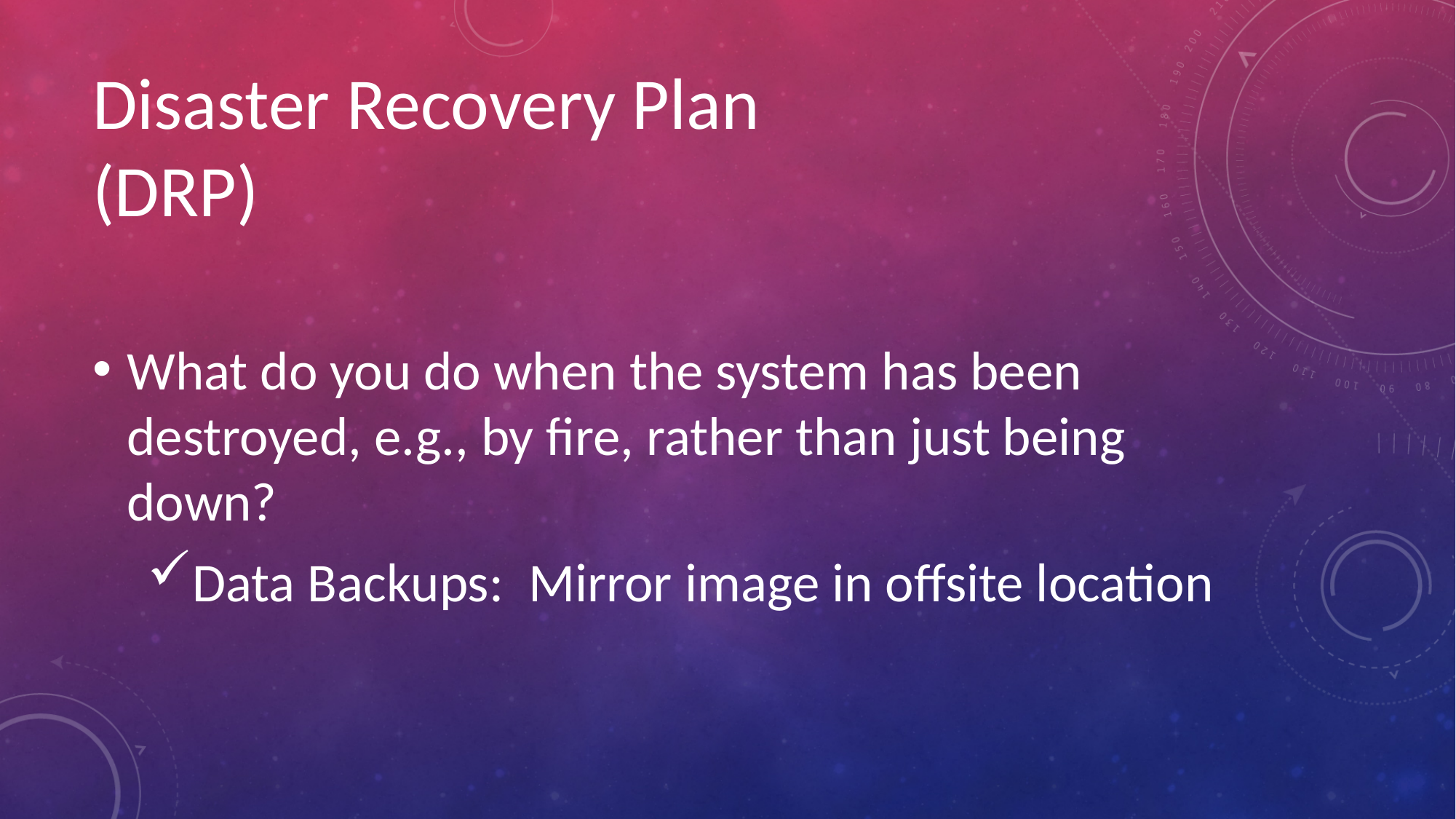

# Disaster Recovery Plan (DRP)
What do you do when the system has been destroyed, e.g., by fire, rather than just being down?
Data Backups:  Mirror image in offsite location